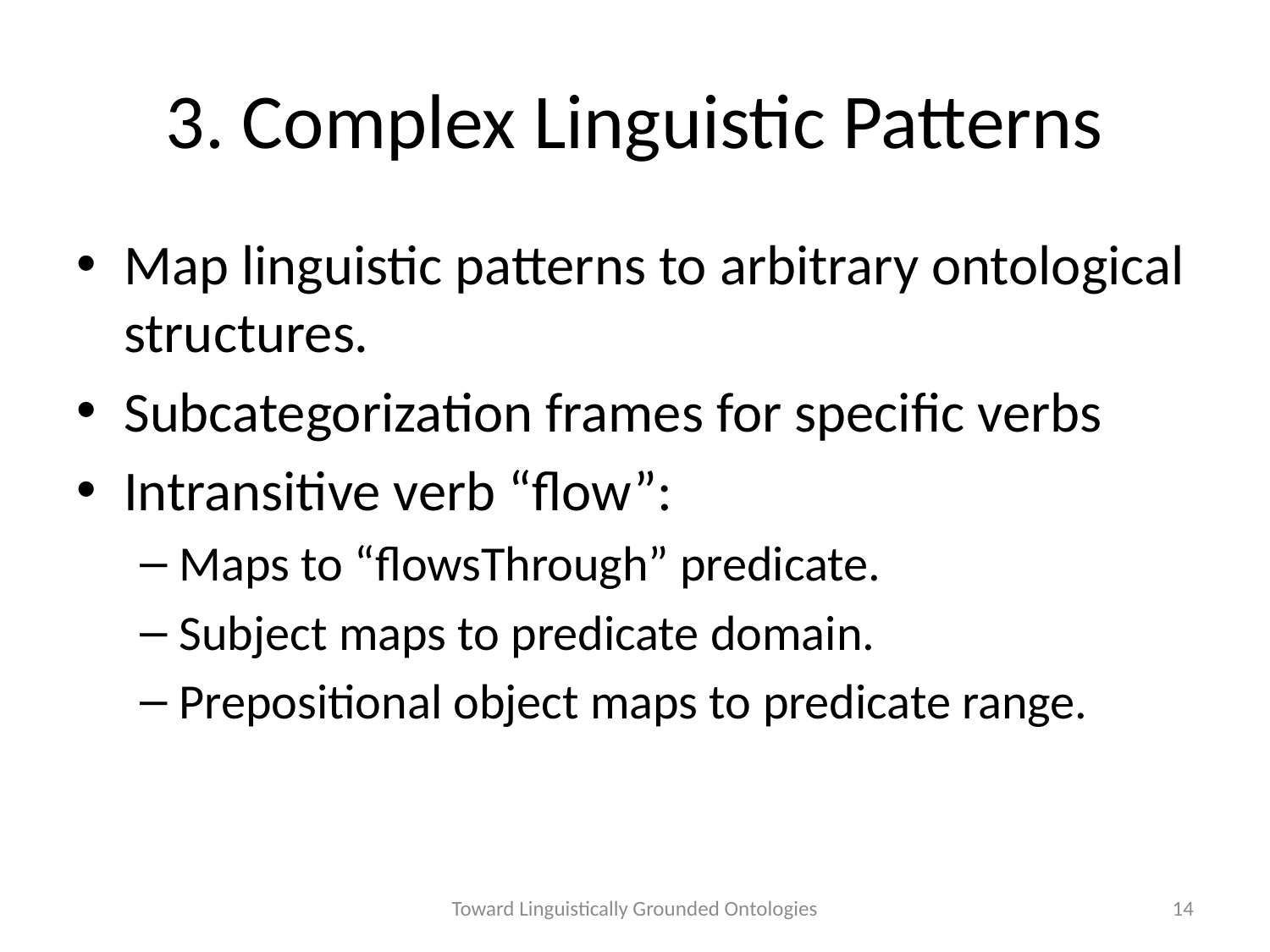

# 3. Complex Linguistic Patterns
Map linguistic patterns to arbitrary ontological structures.
Subcategorization frames for specific verbs
Intransitive verb “flow”:
Maps to “flowsThrough” predicate.
Subject maps to predicate domain.
Prepositional object maps to predicate range.
Toward Linguistically Grounded Ontologies
14